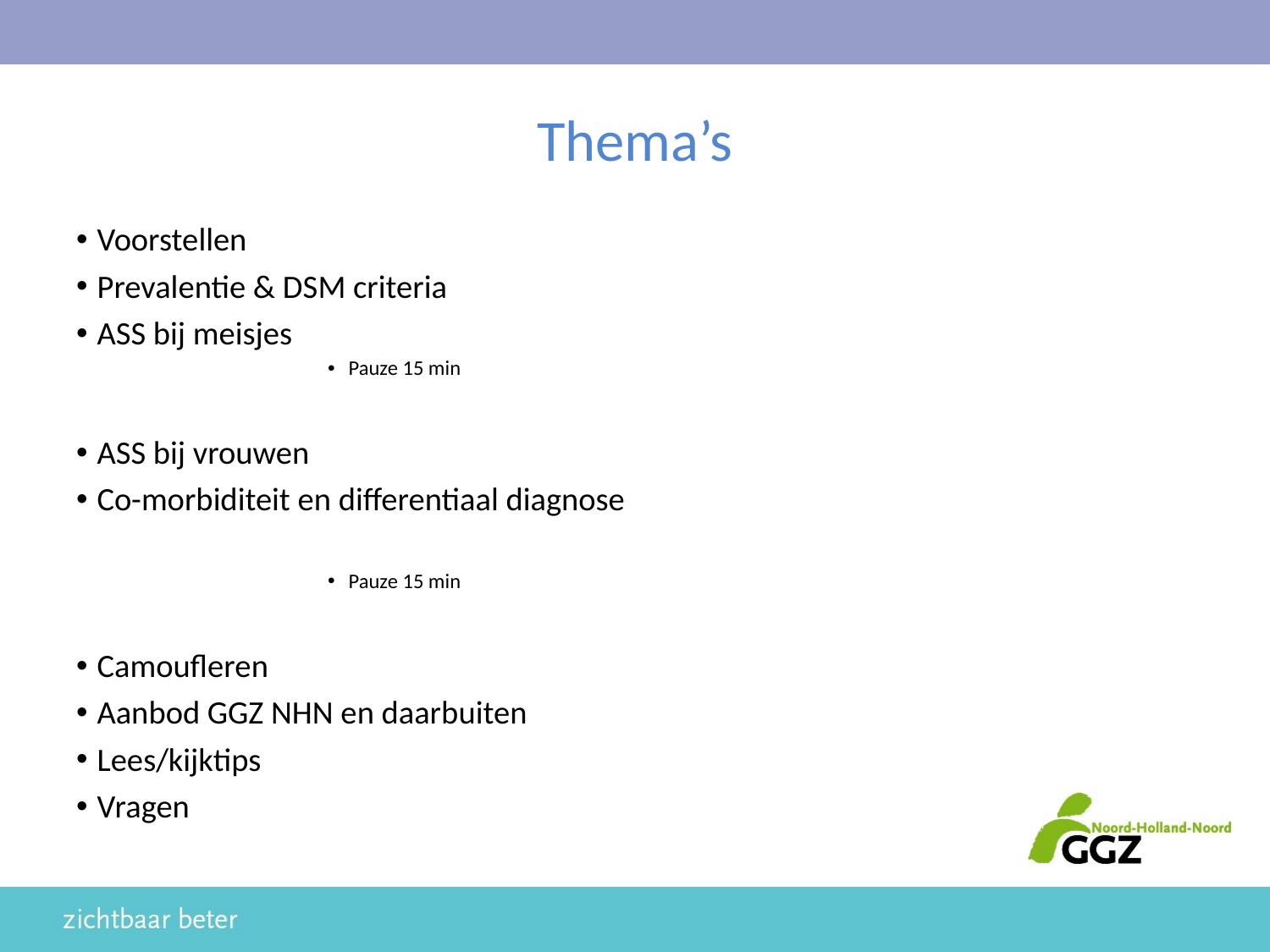

# Thema’s

Voorstellen
Prevalentie & DSM criteria
ASS bij meisjes
Pauze 15 min

ASS bij vrouwen
Co-morbiditeit en differentiaal diagnose

Pauze 15 min

Camoufleren
Aanbod GGZ NHN en daarbuiten
Lees/kijktips
Vragen